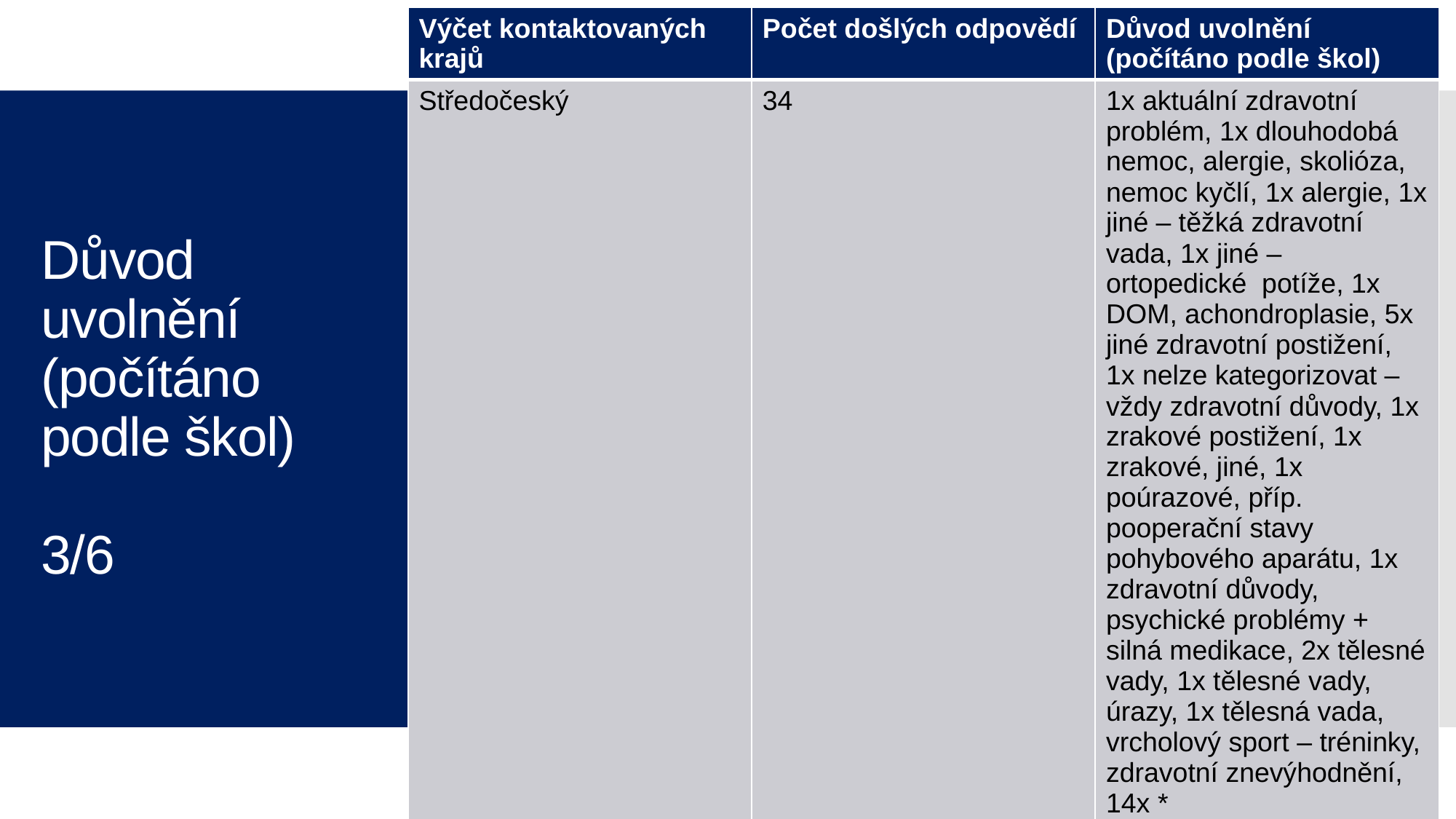

| Výčet kontaktovaných krajů | Počet došlých odpovědí | Důvod uvolnění (počítáno podle škol) |
| --- | --- | --- |
| Středočeský | 34 | 1x aktuální zdravotní problém, 1x dlouhodobá nemoc, alergie, skolióza, nemoc kyčlí, 1x alergie, 1x jiné – těžká zdravotní vada, 1x jiné – ortopedické potíže, 1x DOM, achondroplasie, 5x jiné zdravotní postižení, 1x nelze kategorizovat – vždy zdravotní důvody, 1x zrakové postižení, 1x zrakové, jiné, 1x poúrazové, příp. pooperační stavy pohybového aparátu, 1x zdravotní důvody, psychické problémy + silná medikace, 2x tělesné vady, 1x tělesné vady, úrazy, 1x tělesná vada, vrcholový sport – tréninky, zdravotní znevýhodnění, 14x \* |

# Důvod uvolnění (počítáno podle škol) 3/6